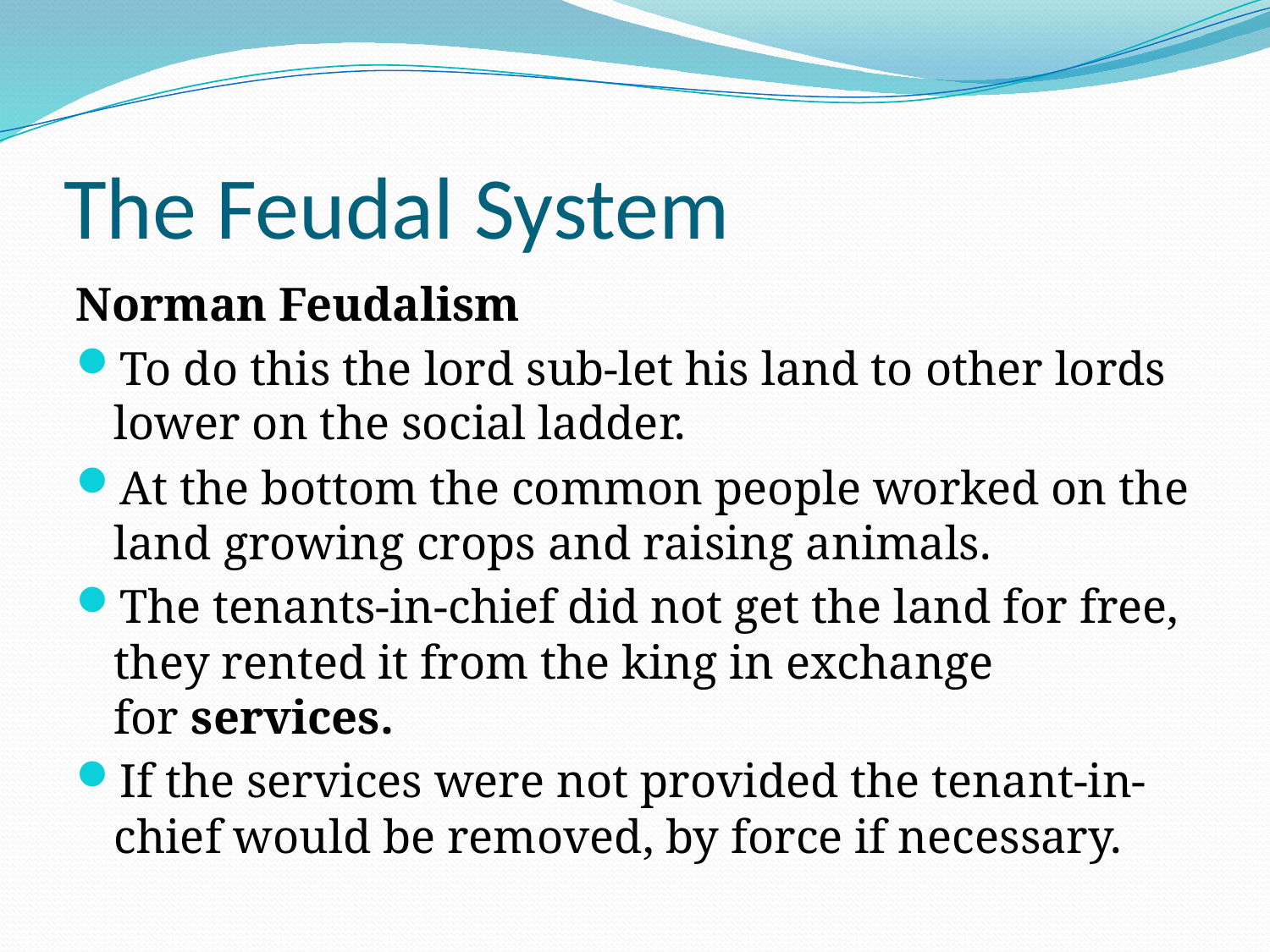

# The Feudal System
Norman Feudalism
To do this the lord sub-let his land to other lords lower on the social ladder.
At the bottom the common people worked on the land growing crops and raising animals.
The tenants-in-chief did not get the land for free, they rented it from the king in exchange for services.
If the services were not provided the tenant-in-chief would be removed, by force if necessary.